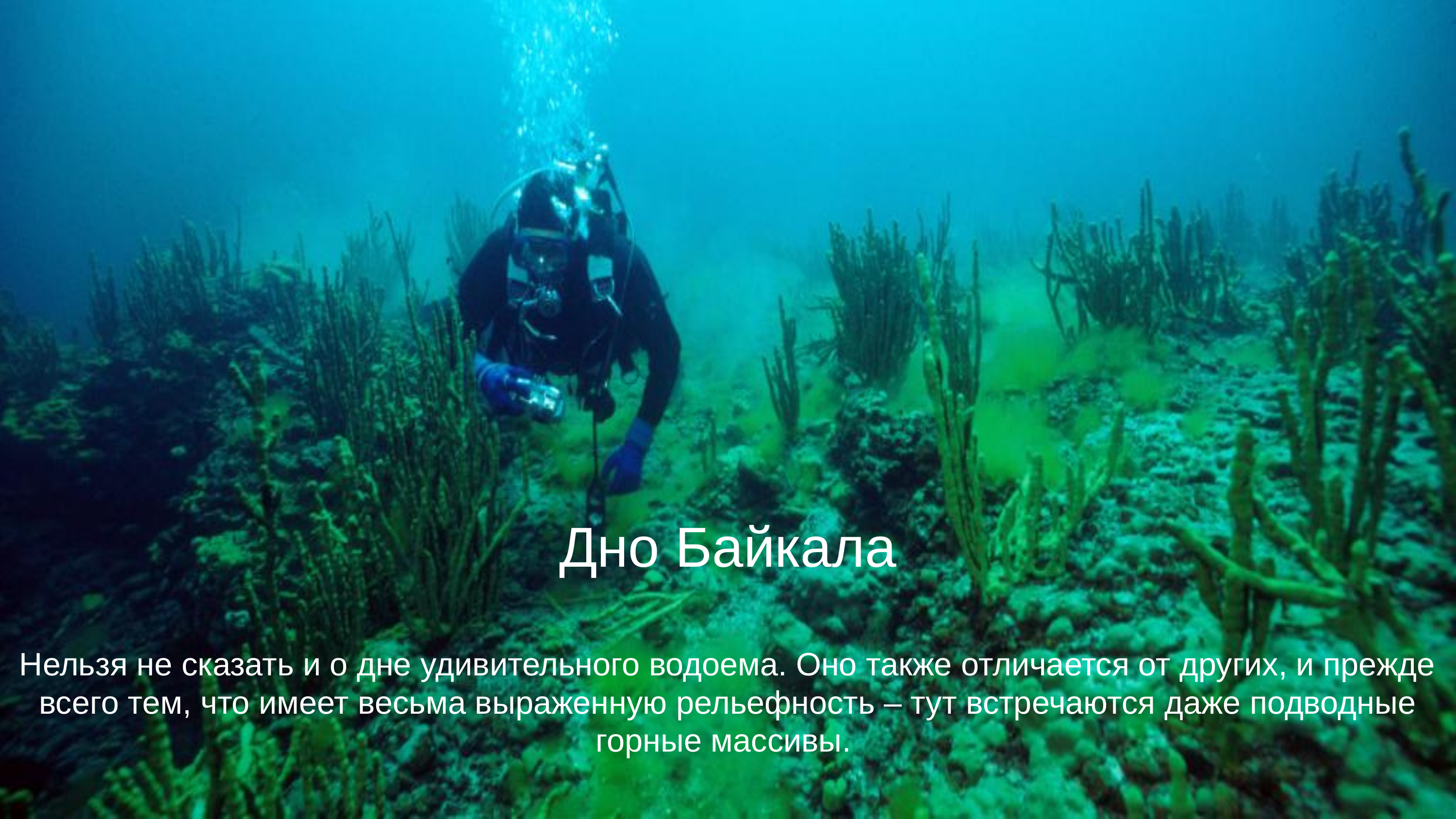

Дно Байкала

Нельзя не сказать и о дне удивительного водоема. Оно также отличается от других, и прежде всего тем, что имеет весьма выраженную рельефность – тут встречаются даже подводные горные массивы.